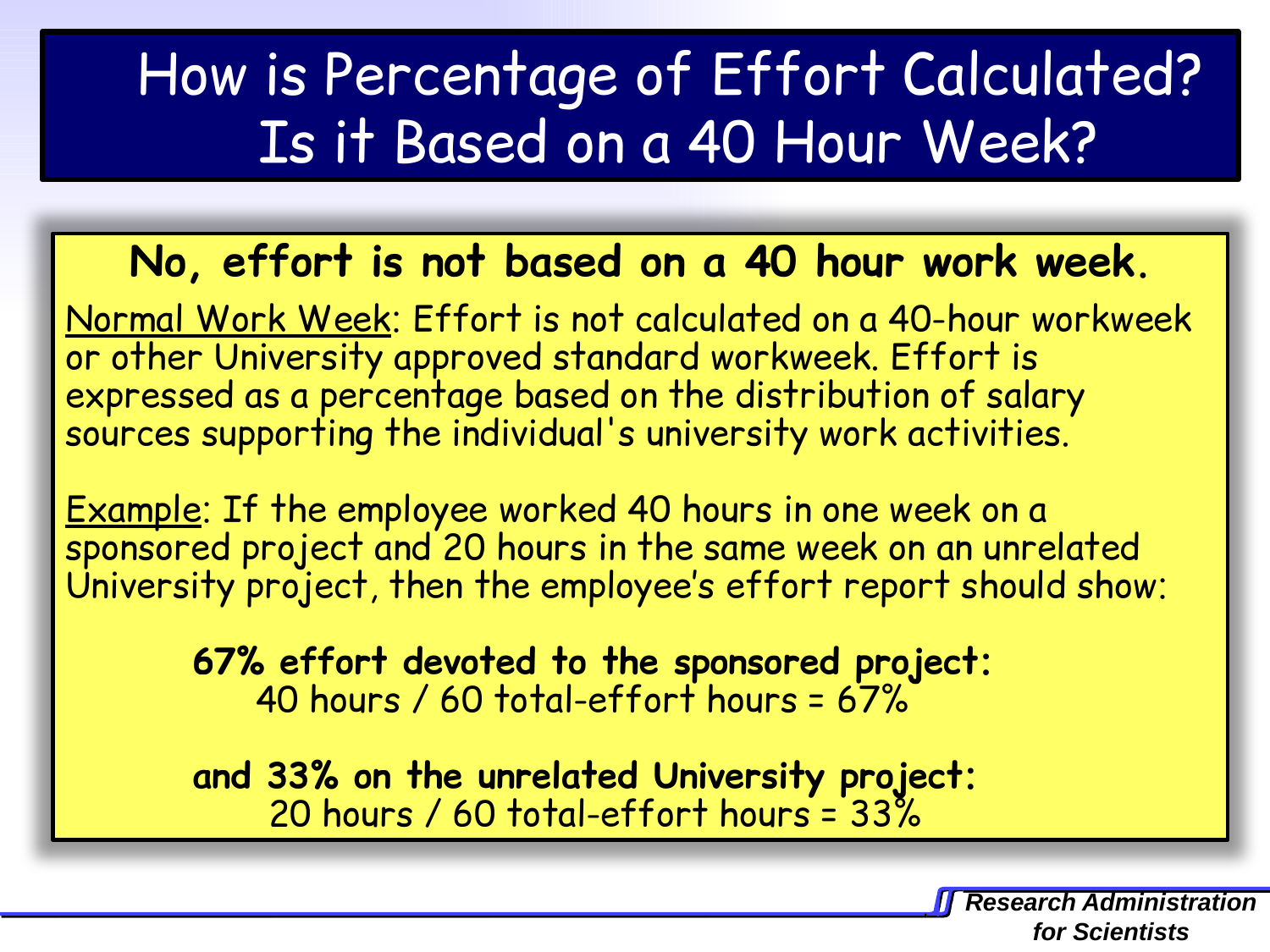

How is Percentage of Effort Calculated?  Is it Based on a 40 Hour Week?
No, effort is not based on a 40 hour work week.

Normal Work Week: Effort is not calculated on a 40-hour workweek or other University approved standard workweek. Effort is expressed as a percentage based on the distribution of salary sources supporting the individual's university work activities.

Example: If the employee worked 40 hours in one week on a sponsored project and 20 hours in the same week on an unrelated University project, then the employee’s effort report should show:

67% effort devoted to the sponsored project:
      40 hours / 60 total-effort hours = 67%

and 33% on the unrelated University project:
     20 hours / 60 total-effort hours = 33%